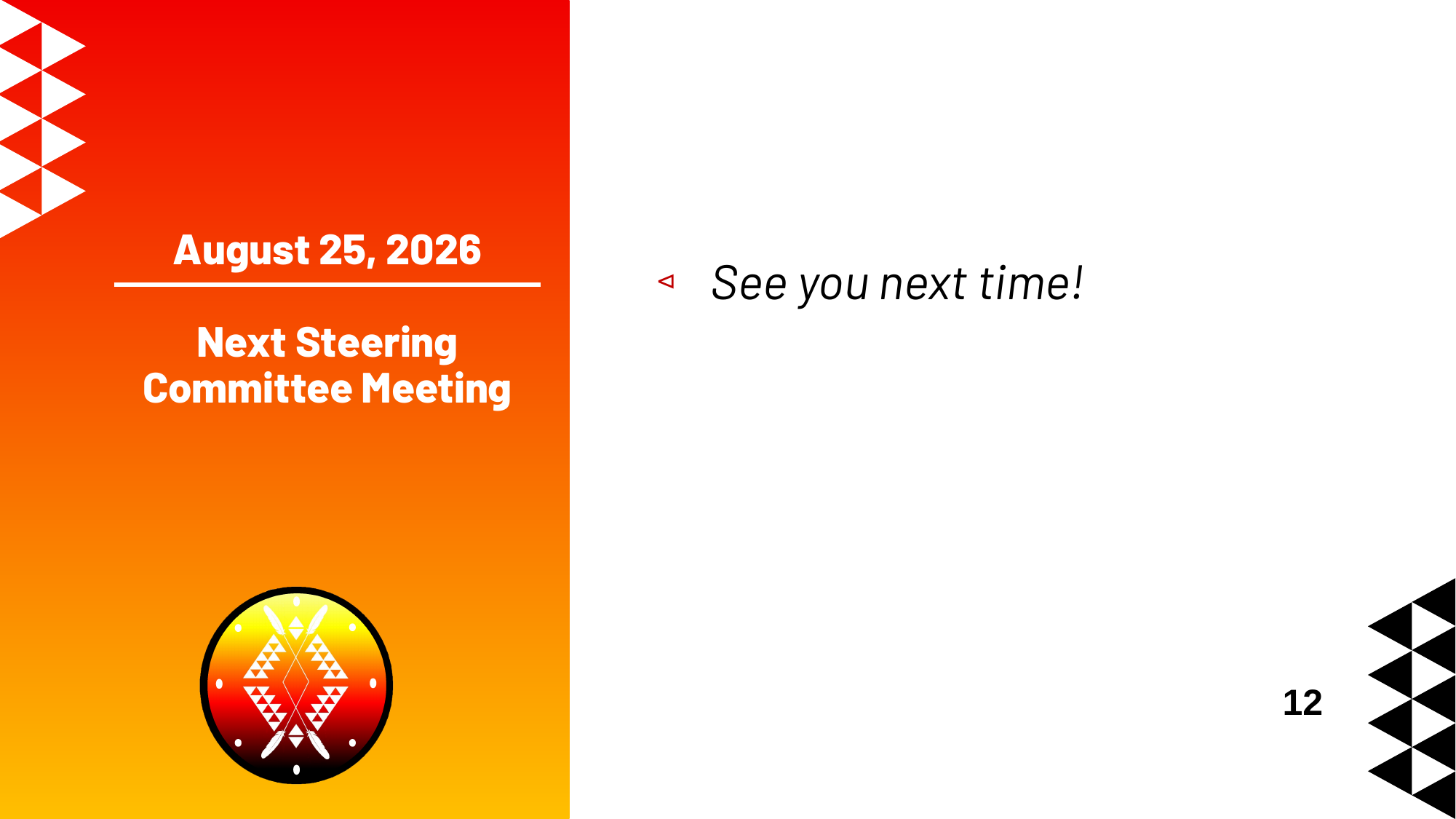

# August 25, 2026
See you next time!
Next Steering Committee Meeting